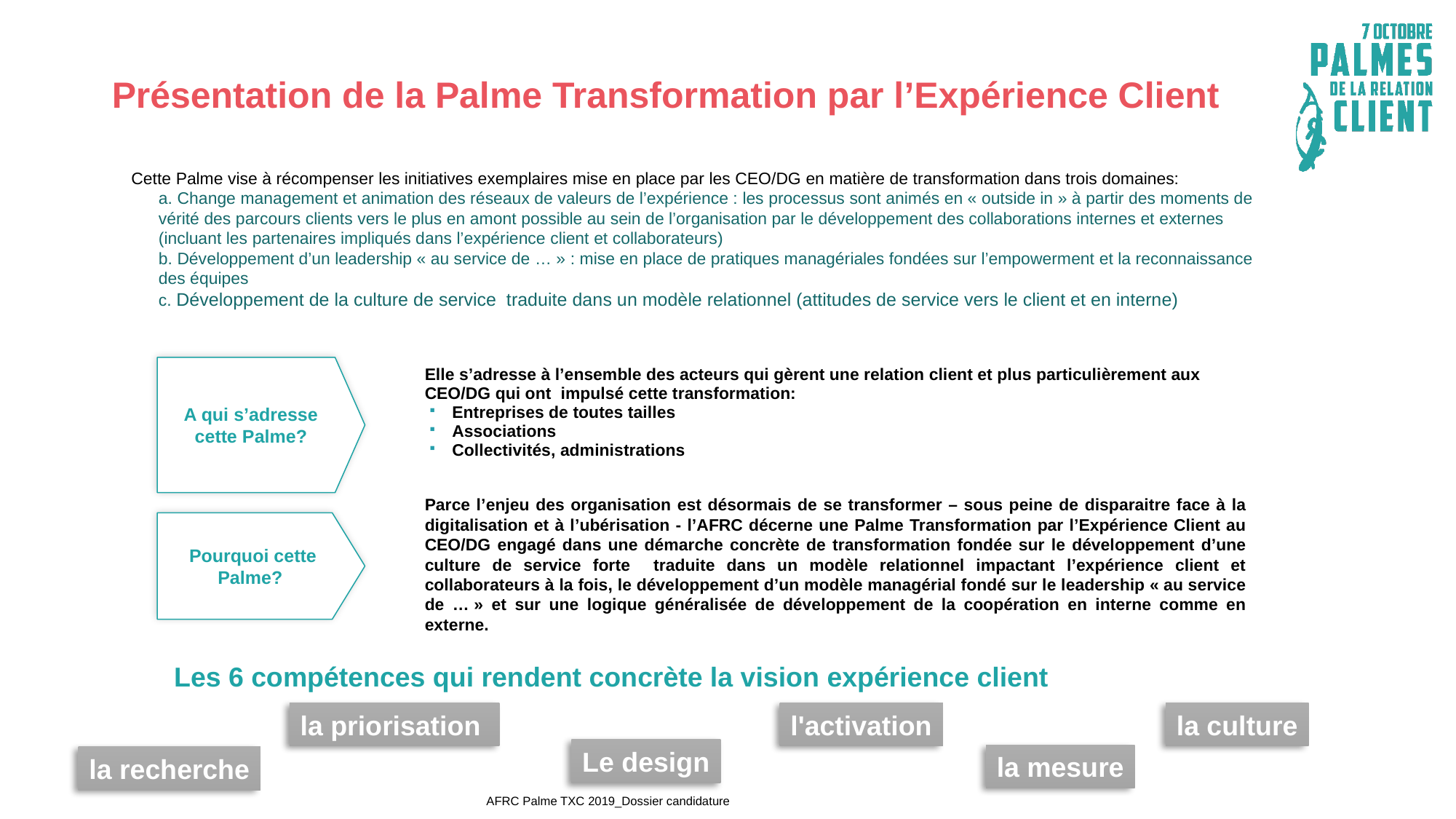

Présentation de la Palme Transformation par l’Expérience Client
Cette Palme vise à récompenser les initiatives exemplaires mise en place par les CEO/DG en matière de transformation dans trois domaines:
	a. Change management et animation des réseaux de valeurs de l’expérience : les processus sont animés en « outside in » à partir des moments de vérité des parcours clients vers le plus en amont possible au sein de l’organisation par le développement des collaborations internes et externes (incluant les partenaires impliqués dans l’expérience client et collaborateurs)
	b. Développement d’un leadership « au service de … » : mise en place de pratiques managériales fondées sur l’empowerment et la reconnaissance des équipes
	c. Développement de la culture de service  traduite dans un modèle relationnel (attitudes de service vers le client et en interne)

Elle s’adresse à l’ensemble des acteurs qui gèrent une relation client et plus particulièrement aux CEO/DG qui ont  impulsé cette transformation:
Entreprises de toutes tailles
Associations
Collectivités, administrations
A qui s’adresse
cette Palme?
Parce l’enjeu des organisation est désormais de se transformer – sous peine de disparaitre face à la digitalisation et à l’ubérisation - l’AFRC décerne une Palme Transformation par l’Expérience Client au CEO/DG engagé dans une démarche concrète de transformation fondée sur le développement d’une culture de service forte  traduite dans un modèle relationnel impactant l’expérience client et collaborateurs à la fois, le développement d’un modèle managérial fondé sur le leadership « au service de … » et sur une logique généralisée de développement de la coopération en interne comme en externe.
Pourquoi cette Palme?
Les 6 compétences qui rendent concrète la vision expérience client
la priorisation
l'activation
la culture
Le design
la mesure
la recherche